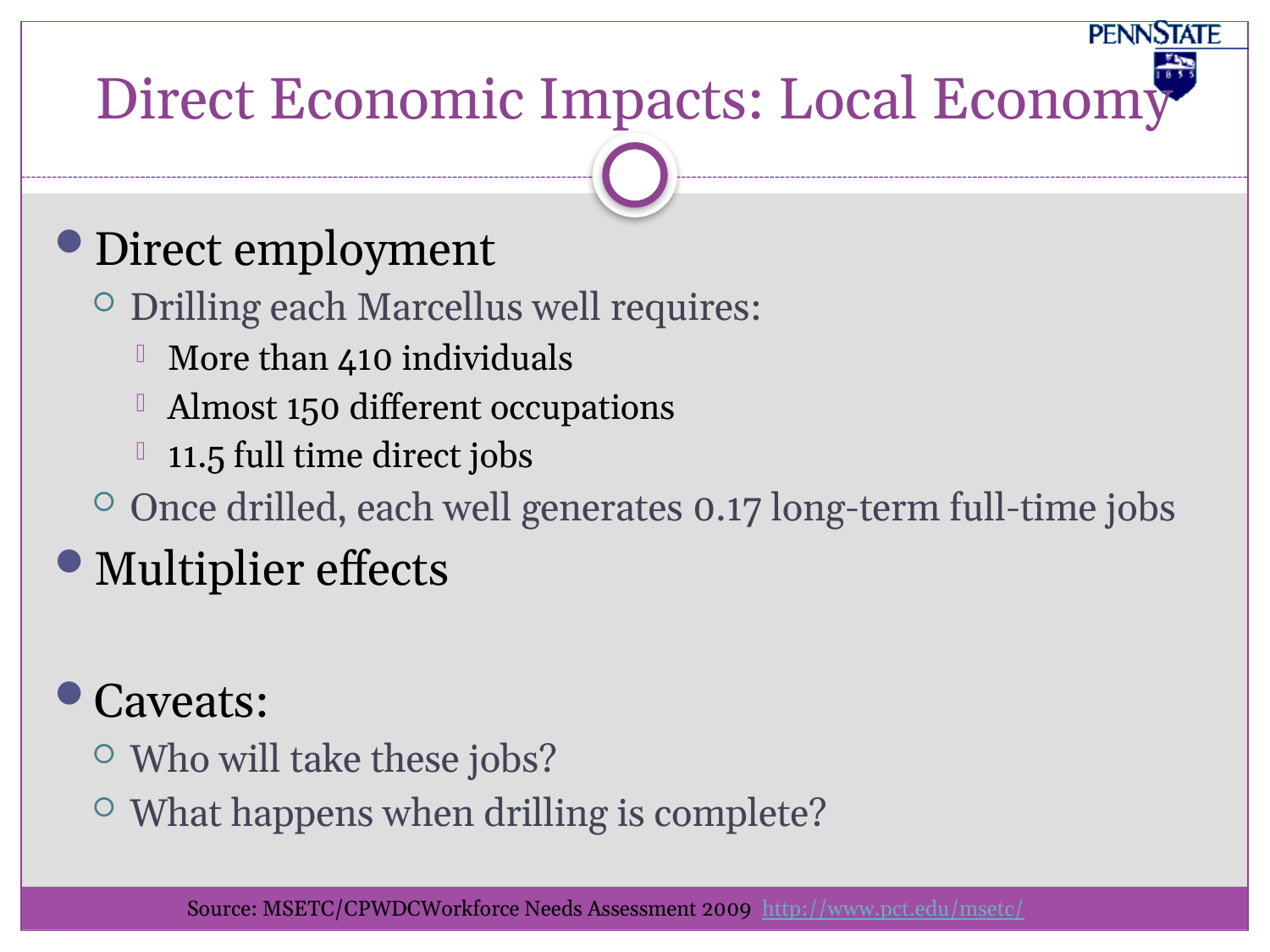

# Direct Economic Impacts: Local Economy
Direct employment
Drilling each Marcellus well requires:
More than 410 individuals
Almost 150 different occupations
11.5 full time direct jobs
Once drilled, each well generates 0.17 long-term full-time jobs
Multiplier effects

Caveats:
Who will take these jobs?
What happens when drilling is complete?

Source: MSETC/CPWDCWorkforce Needs Assessment 2009  http://www.pct.edu/msetc/